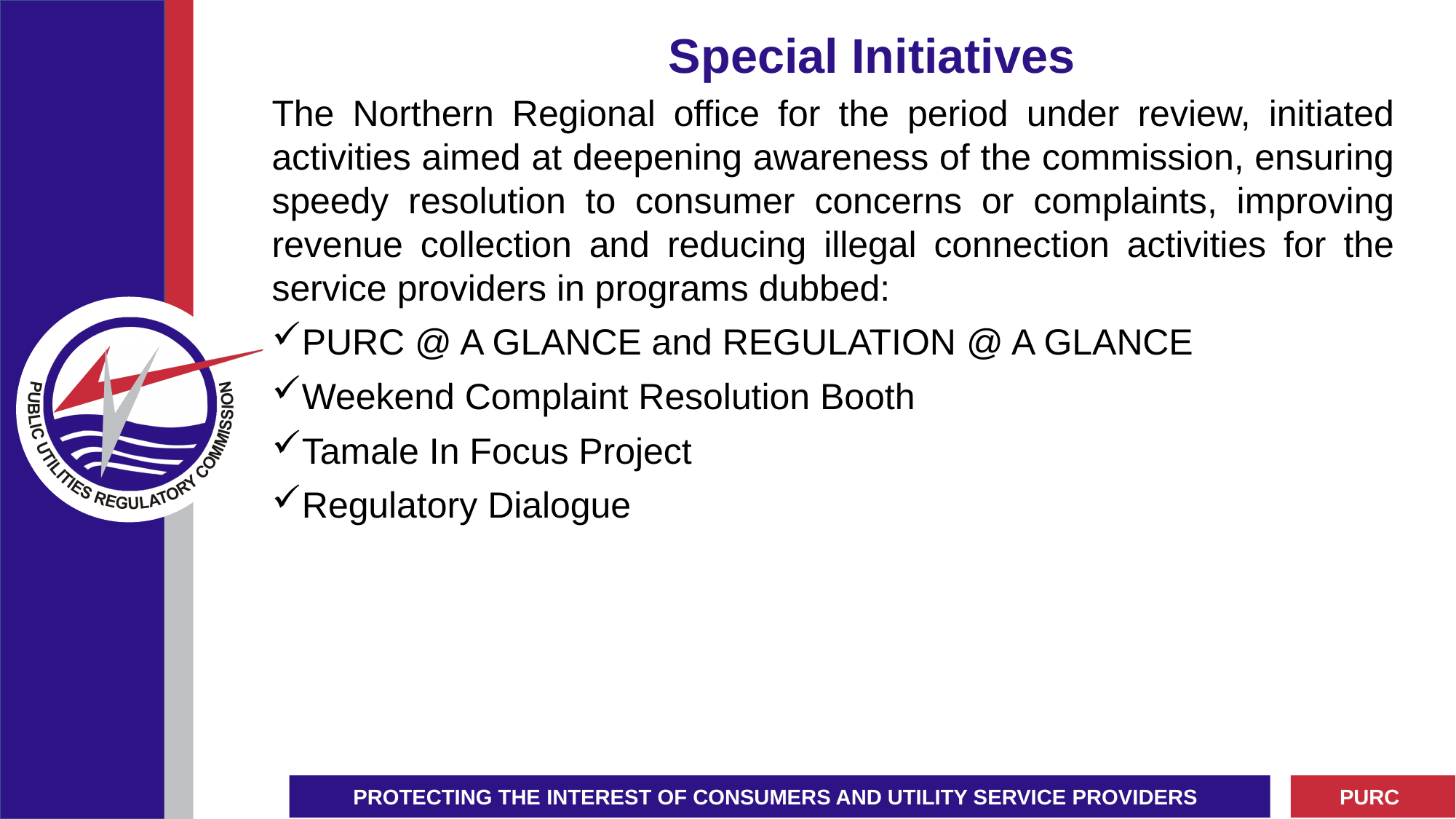

# Special Initiatives
The Northern Regional office for the period under review, initiated activities aimed at deepening awareness of the commission, ensuring speedy resolution to consumer concerns or complaints, improving revenue collection and reducing illegal connection activities for the service providers in programs dubbed:
PURC @ A GLANCE and REGULATION @ A GLANCE
Weekend Complaint Resolution Booth
Tamale In Focus Project
Regulatory Dialogue